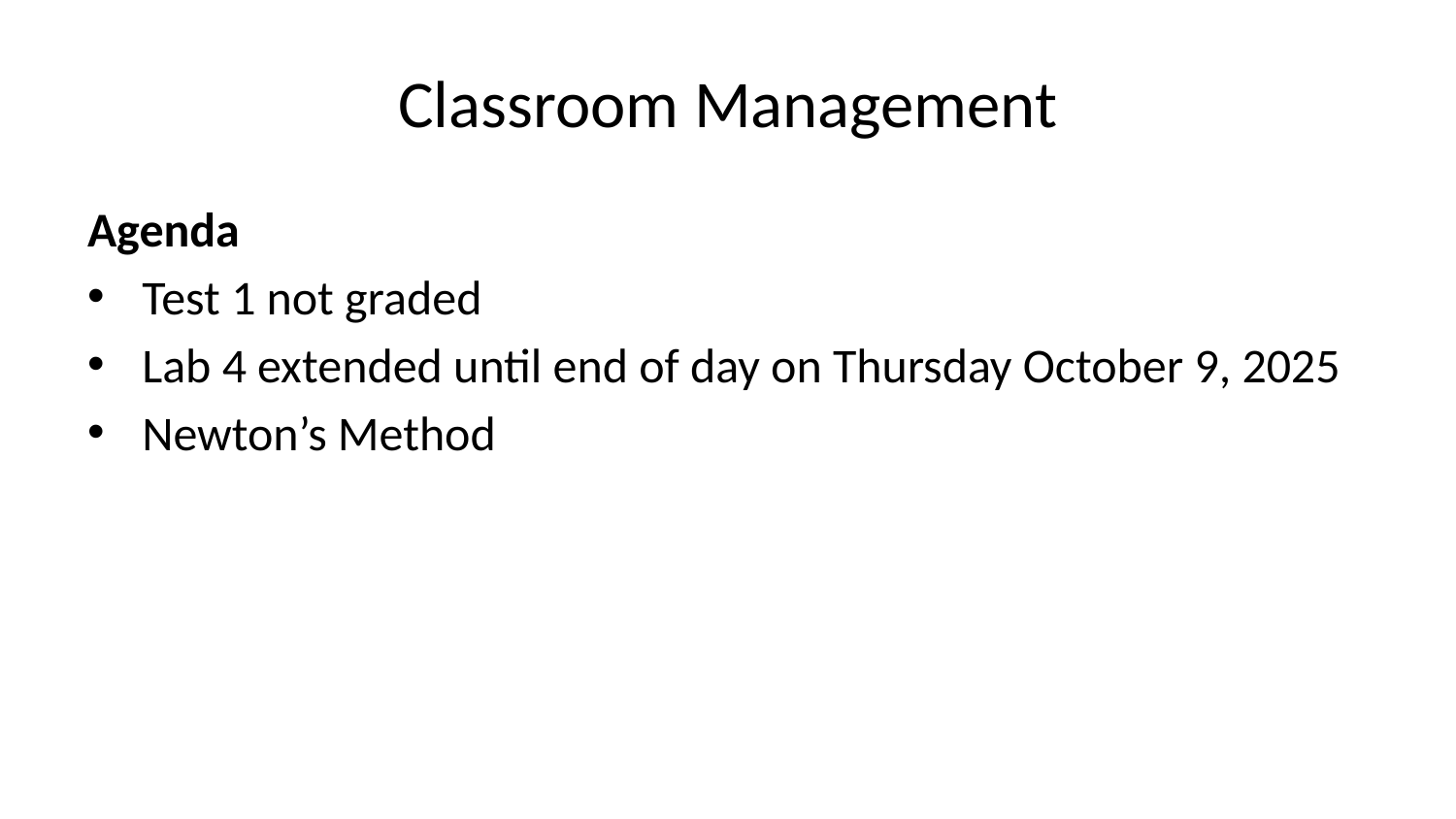

# Classroom Management
Agenda
Test 1 not graded
Lab 4 extended until end of day on Thursday October 9, 2025
Newton’s Method